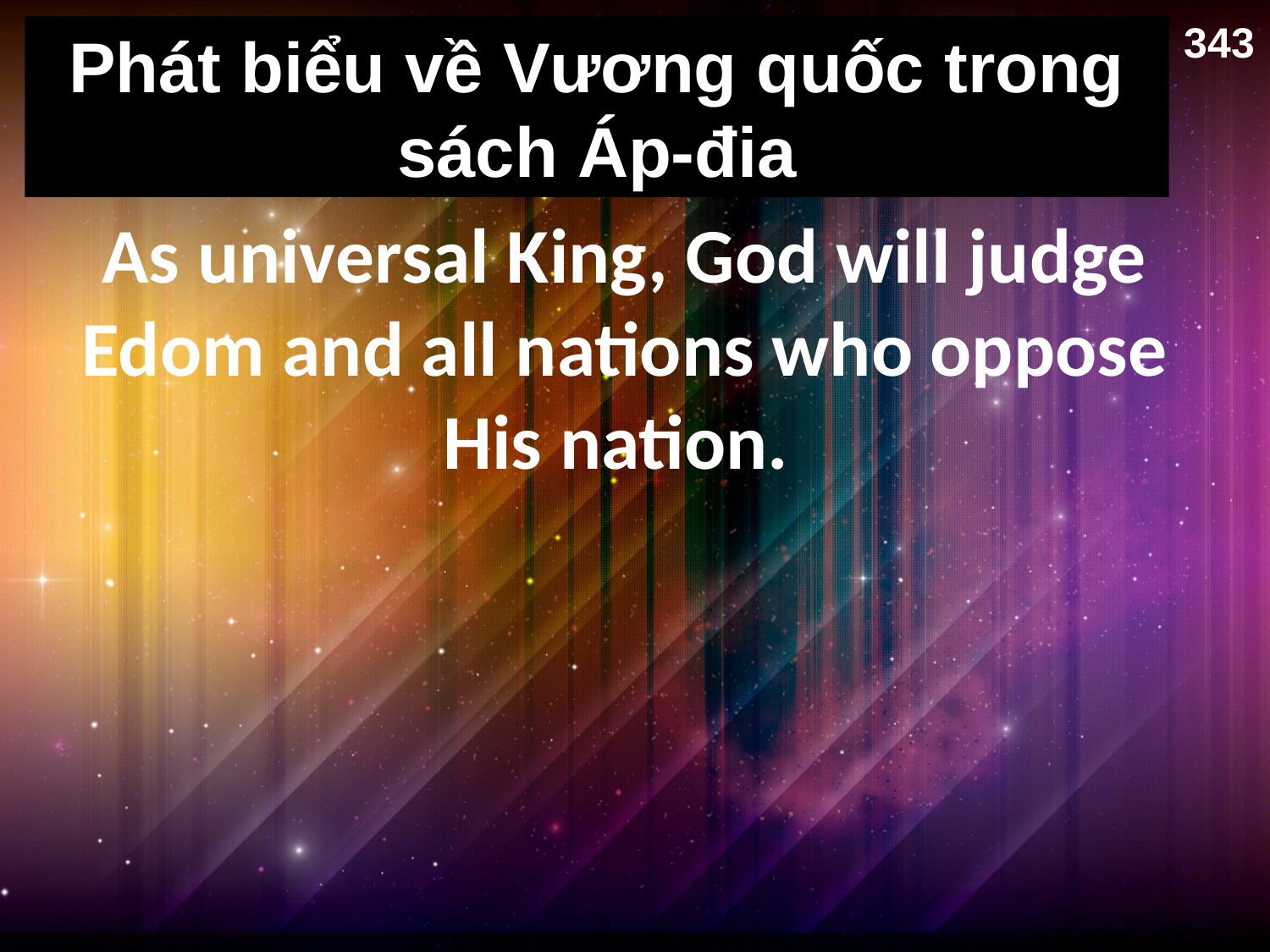

343
# Phát biểu về Vương quốc trong sách Áp-đia
As universal King, God will judge Edom and all nations who oppose His nation.